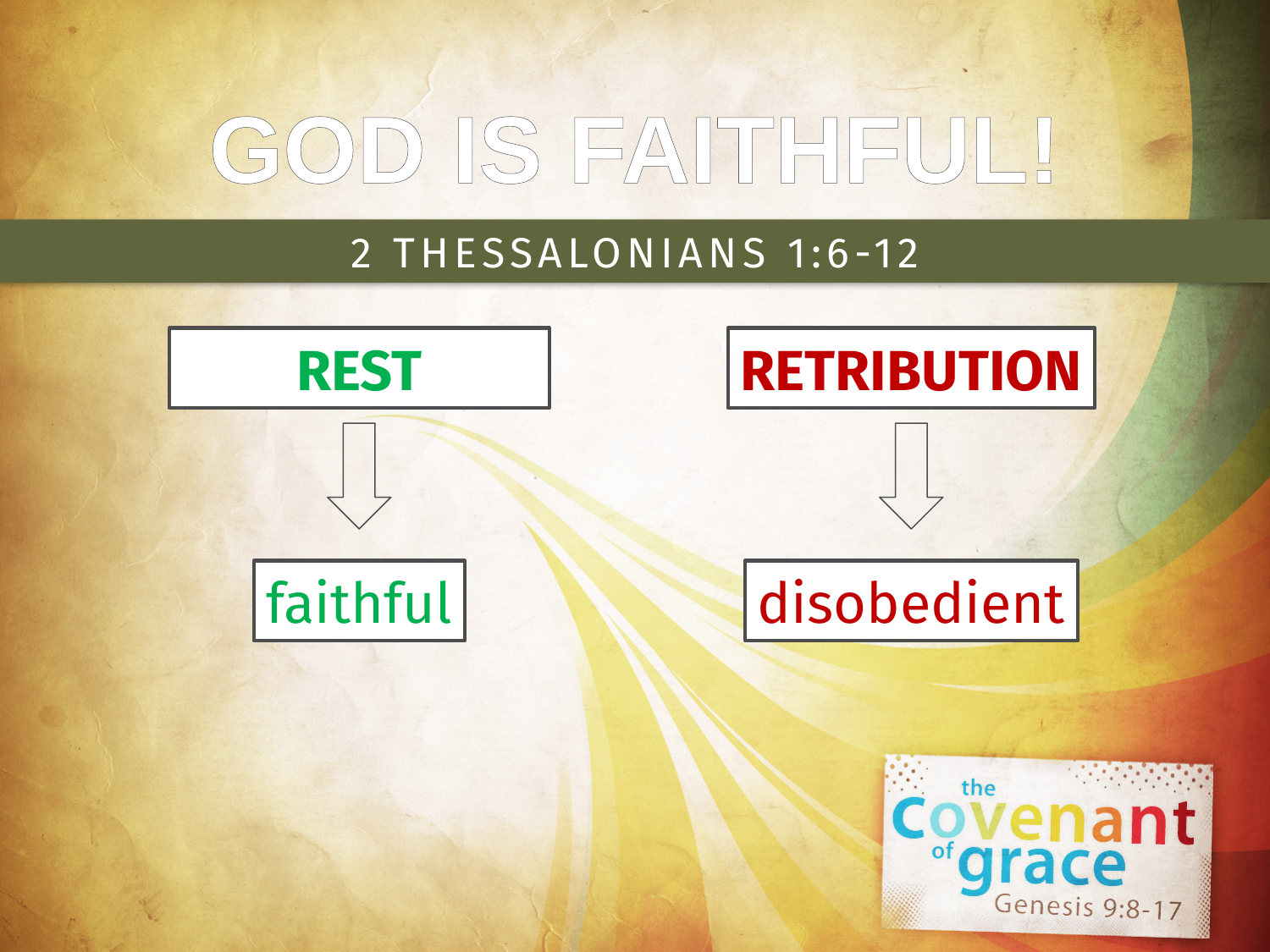

GOD IS FAITHFUL!
2 THESSALONIANS 1:6-12
REST
RETRIBUTION

faithful
disobedient